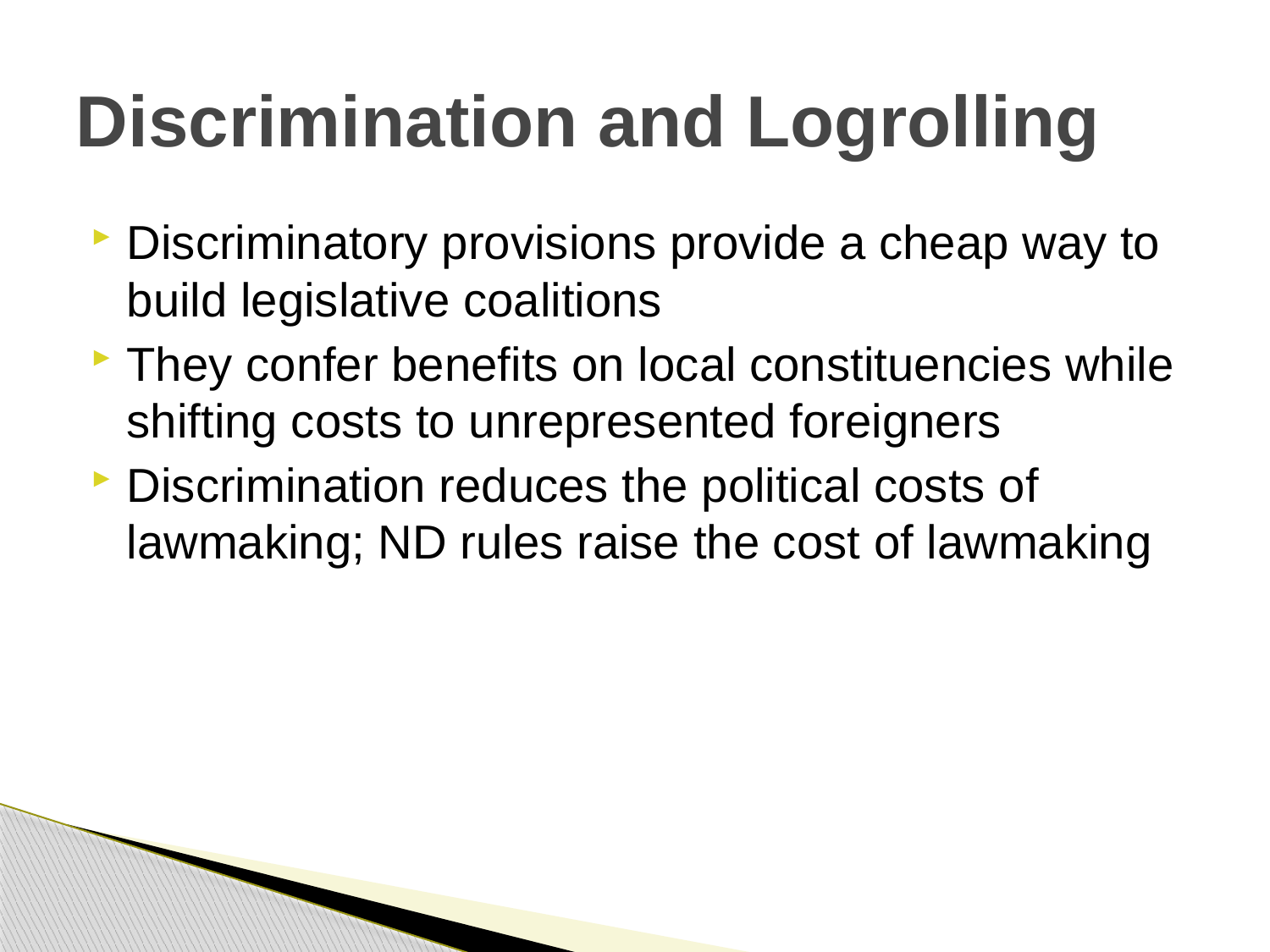

# Discrimination and Logrolling
Discriminatory provisions provide a cheap way to build legislative coalitions
They confer benefits on local constituencies while shifting costs to unrepresented foreigners
Discrimination reduces the political costs of lawmaking; ND rules raise the cost of lawmaking